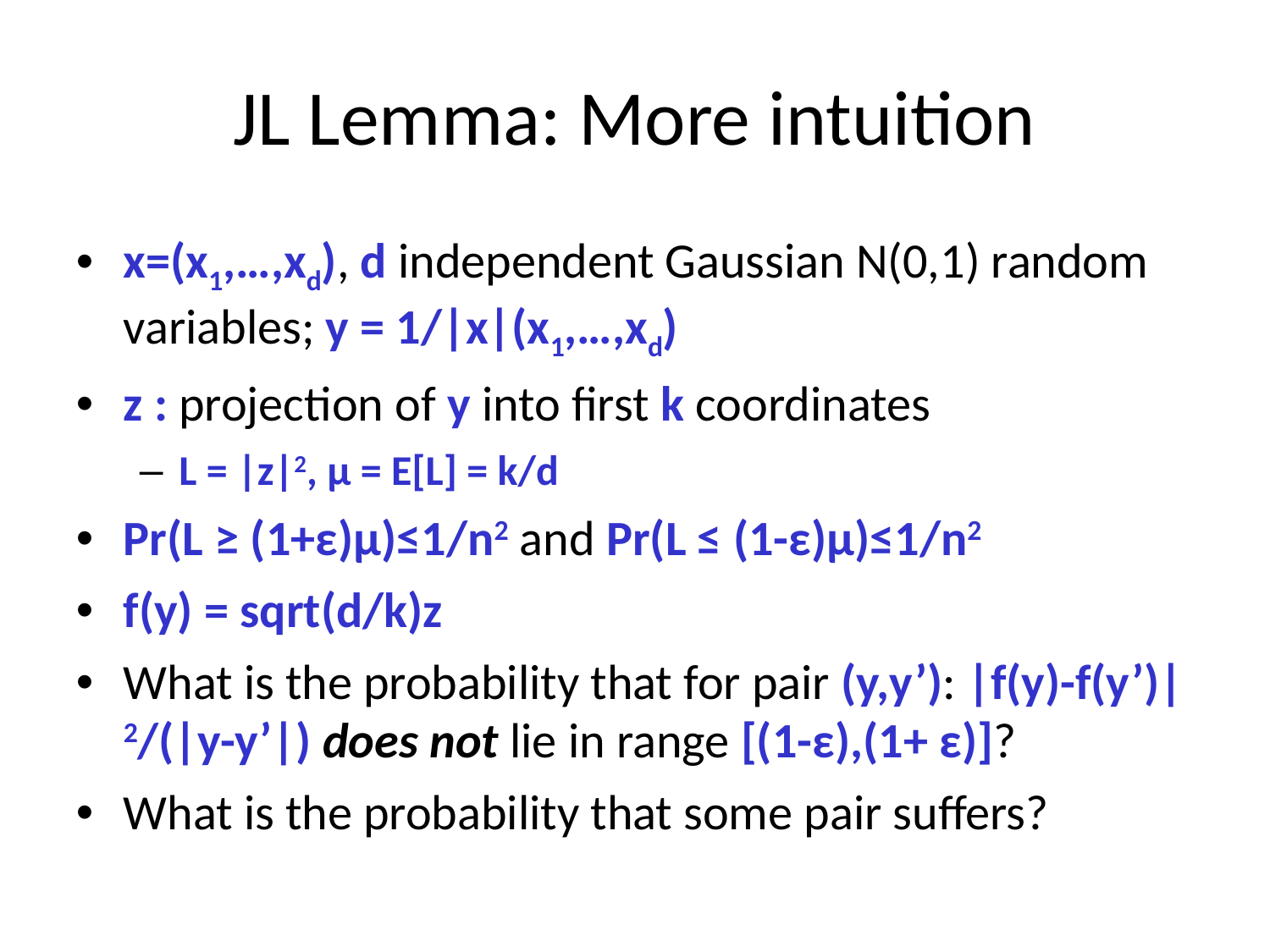

# JL Lemma: More intuition
x=(x1,…,xd), d independent Gaussian N(0,1) random variables; y = 1/|x|(x1,…,xd)
z : projection of y into first k coordinates
L = |z|2, μ = E[L] = k/d
Pr(L ≥ (1+ε)μ)≤1/n2 and Pr(L ≤ (1-ε)μ)≤1/n2
f(y) = sqrt(d/k)z
What is the probability that for pair (y,y’): |f(y)-f(y’)|2/(|y-y’|) does not lie in range [(1-ε),(1+ ε)]?
What is the probability that some pair suffers?